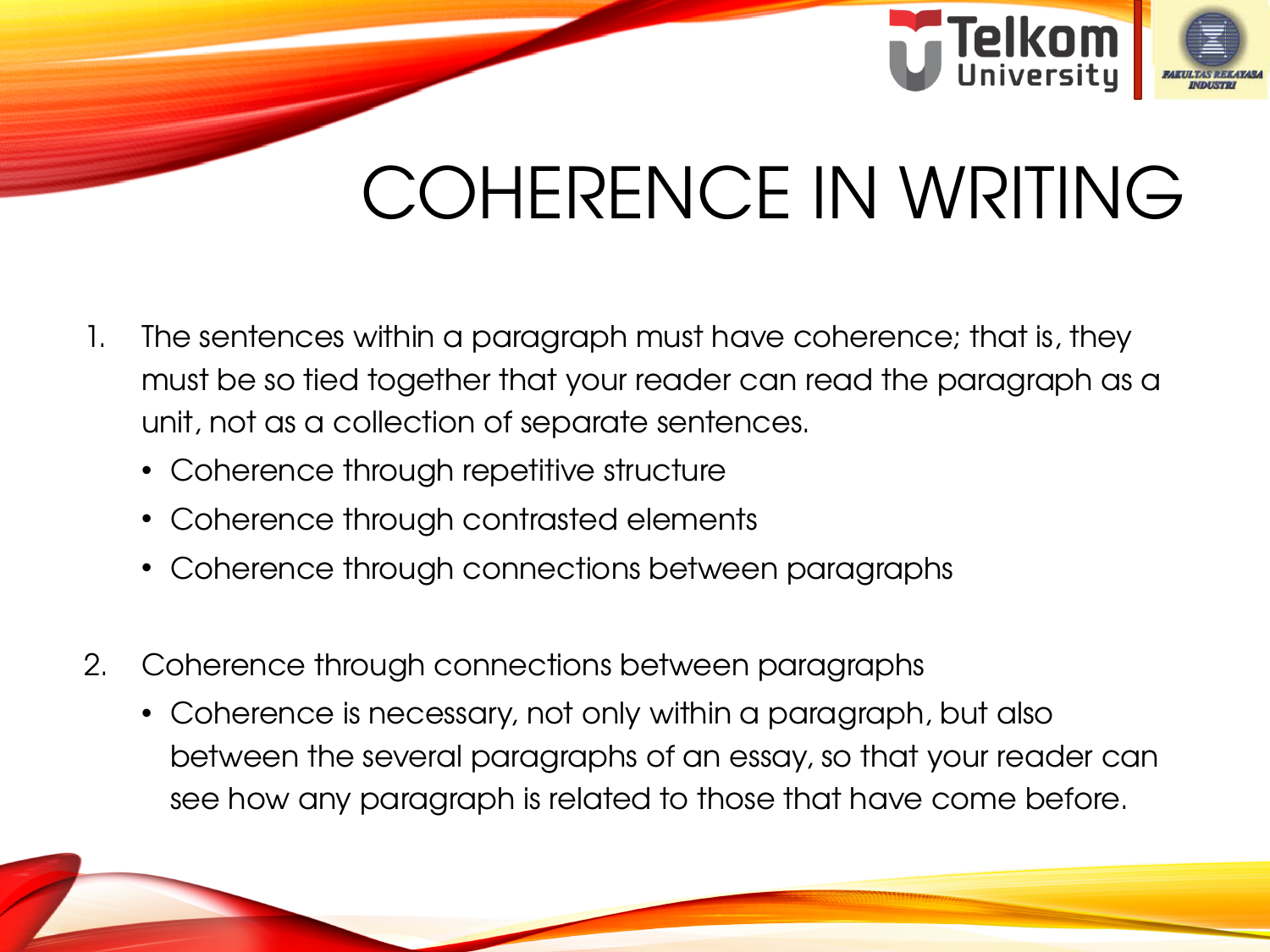

# Coherence in writing
The sentences within a paragraph must have coherence; that is, they must be so tied together that your reader can read the paragraph as a unit, not as a collection of separate sentences.
Coherence through repetitive structure
Coherence through contrasted elements
Coherence through connections between paragraphs

Coherence through connections between paragraphs
Coherence is necessary, not only within a paragraph, but also between the several paragraphs of an essay, so that your reader can see how any paragraph is related to those that have come before.